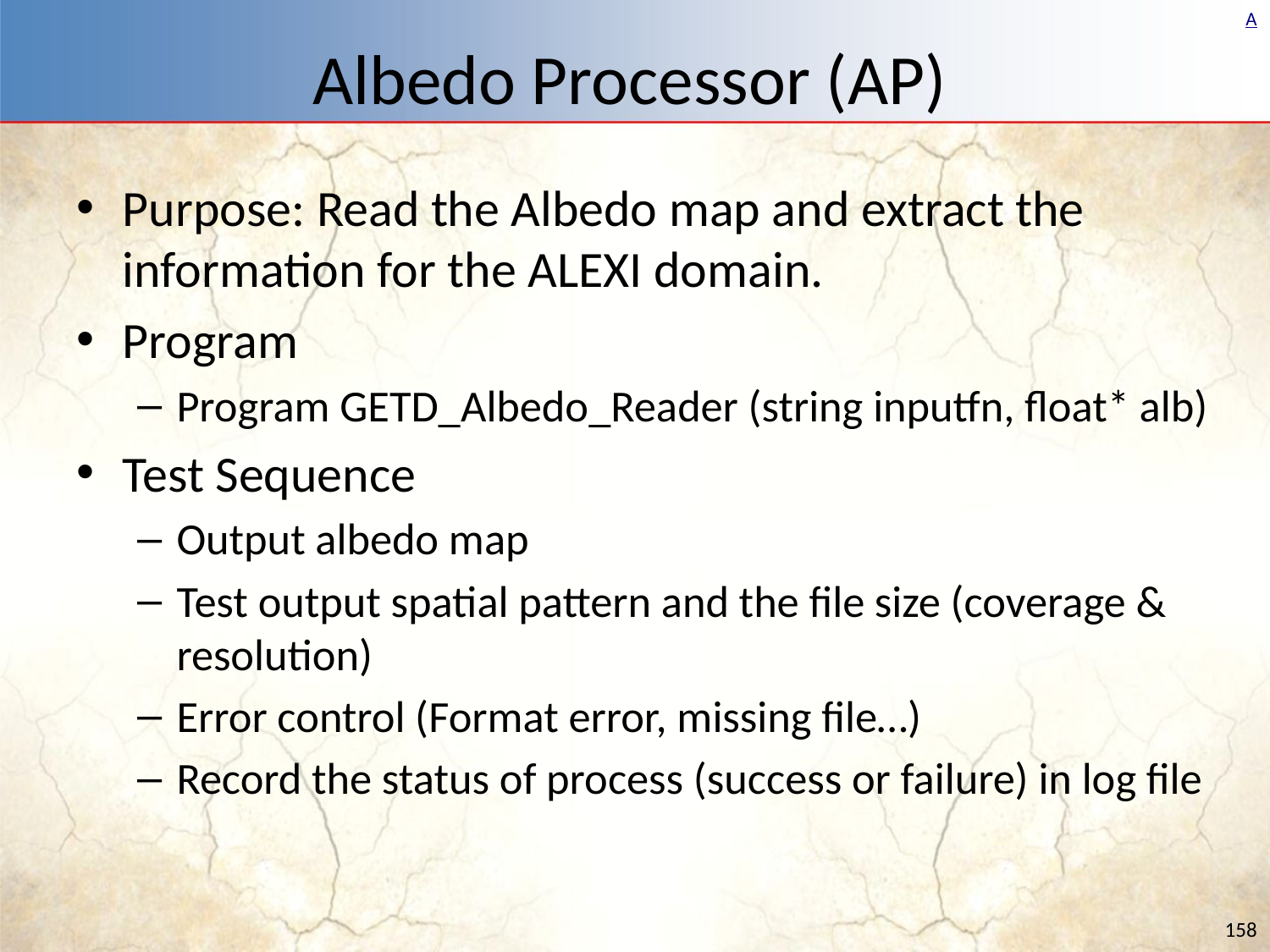

# Albedo Processor (AP)
Purpose: Read the Albedo map and extract the information for the ALEXI domain.
Program
Program GETD_Albedo_Reader (string inputfn, float* alb)
Test Sequence
Output albedo map
Test output spatial pattern and the file size (coverage & resolution)
Error control (Format error, missing file…)
Record the status of process (success or failure) in log file